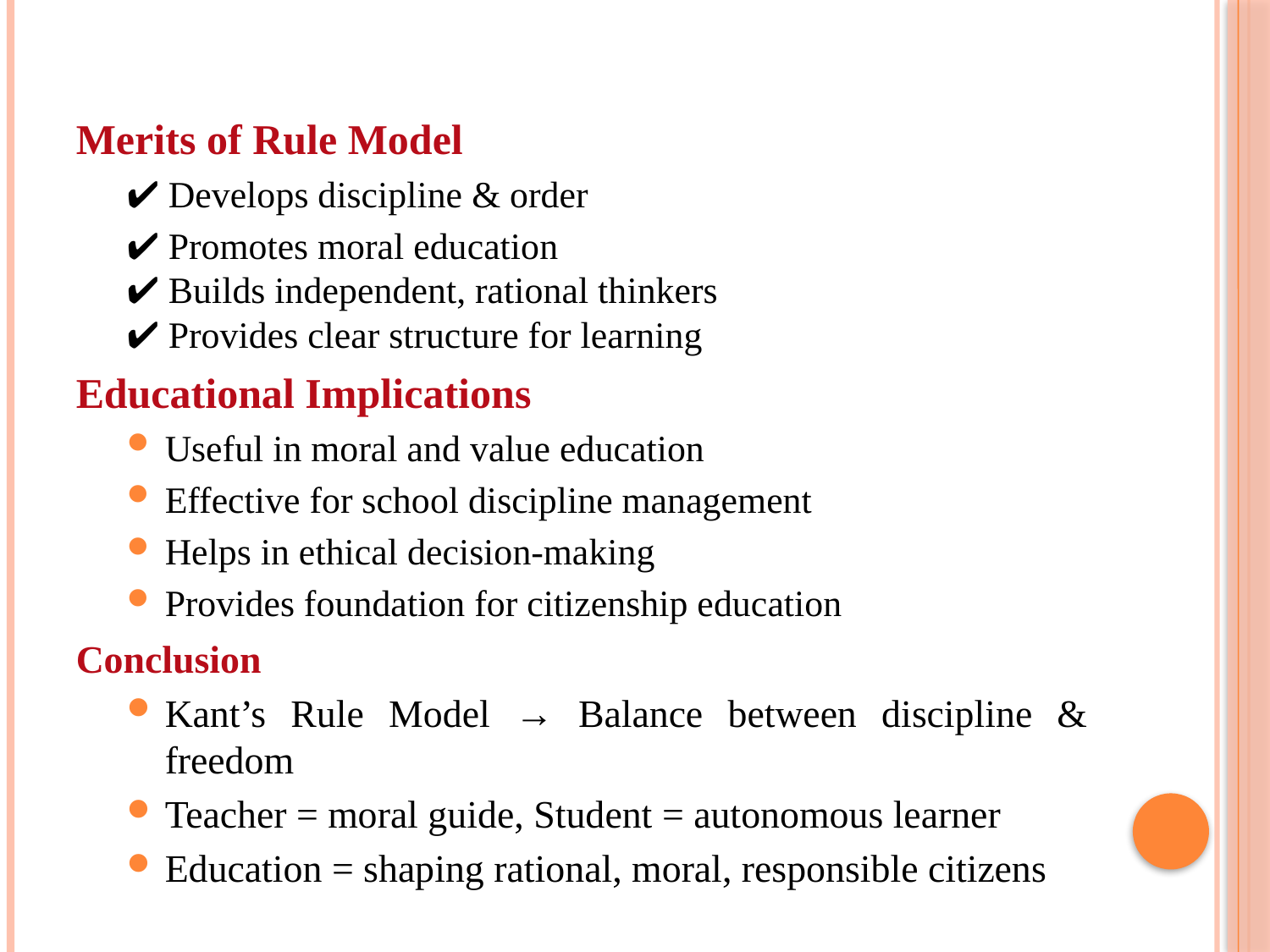

Merits of Rule Model
✔ Develops discipline & order
✔ Promotes moral education
✔ Builds independent, rational thinkers
✔ Provides clear structure for learning
Educational Implications
Useful in moral and value education
Effective for school discipline management
Helps in ethical decision-making
Provides foundation for citizenship education
Conclusion
Kant’s Rule Model → Balance between discipline & freedom
Teacher = moral guide, Student = autonomous learner
Education = shaping rational, moral, responsible citizens